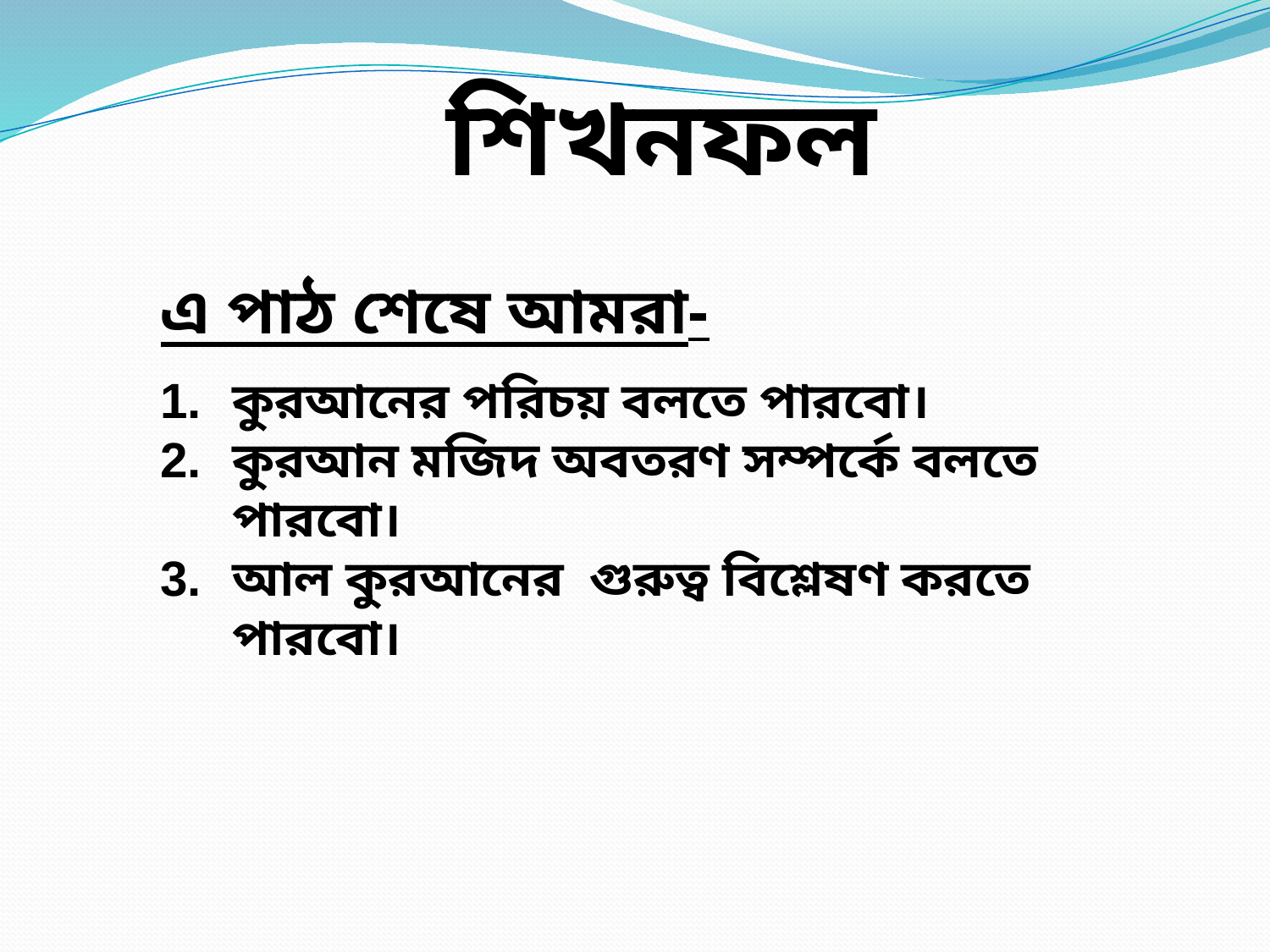

শিখনফল
এ পাঠ শেষে আমরা-

কুরআনের পরিচয় বলতে পারবো।
কুরআন মজিদ অবতরণ সম্পর্কে বলতে পারবো।
আল কুরআনের  গুরুত্ব বিশ্লেষণ করতে পারবো।